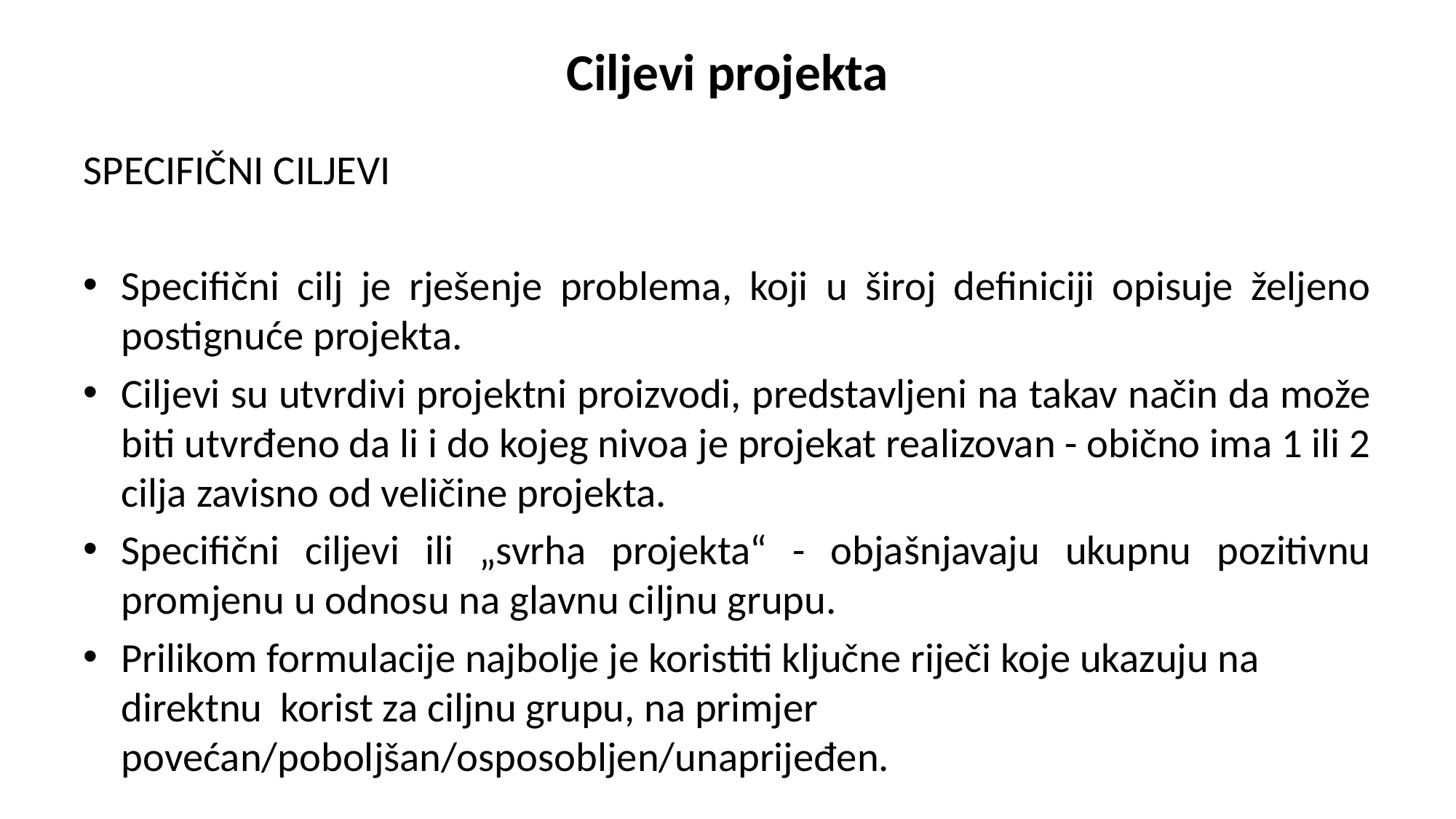

# Ciljevi projekta
SPECIFIČNI CILJEVI

Specifični cilj je rješenje problema, koji u široj definiciji opisuje željeno postignuće projekta.
Ciljevi su utvrdivi projektni proizvodi, predstavljeni na takav način da može biti utvrđeno da li i do kojeg nivoa je projekat realizovan - obično ima 1 ili 2 cilja zavisno od veličine projekta.
Specifični ciljevi ili „svrha projekta“ - objašnjavaju ukupnu pozitivnu promjenu u odnosu na glavnu ciljnu grupu.
Prilikom formulacije najbolje je koristiti ključne riječi koje ukazuju na direktnu  korist za ciljnu grupu, na primjer povećan/poboljšan/osposobljen/unaprijeđen.